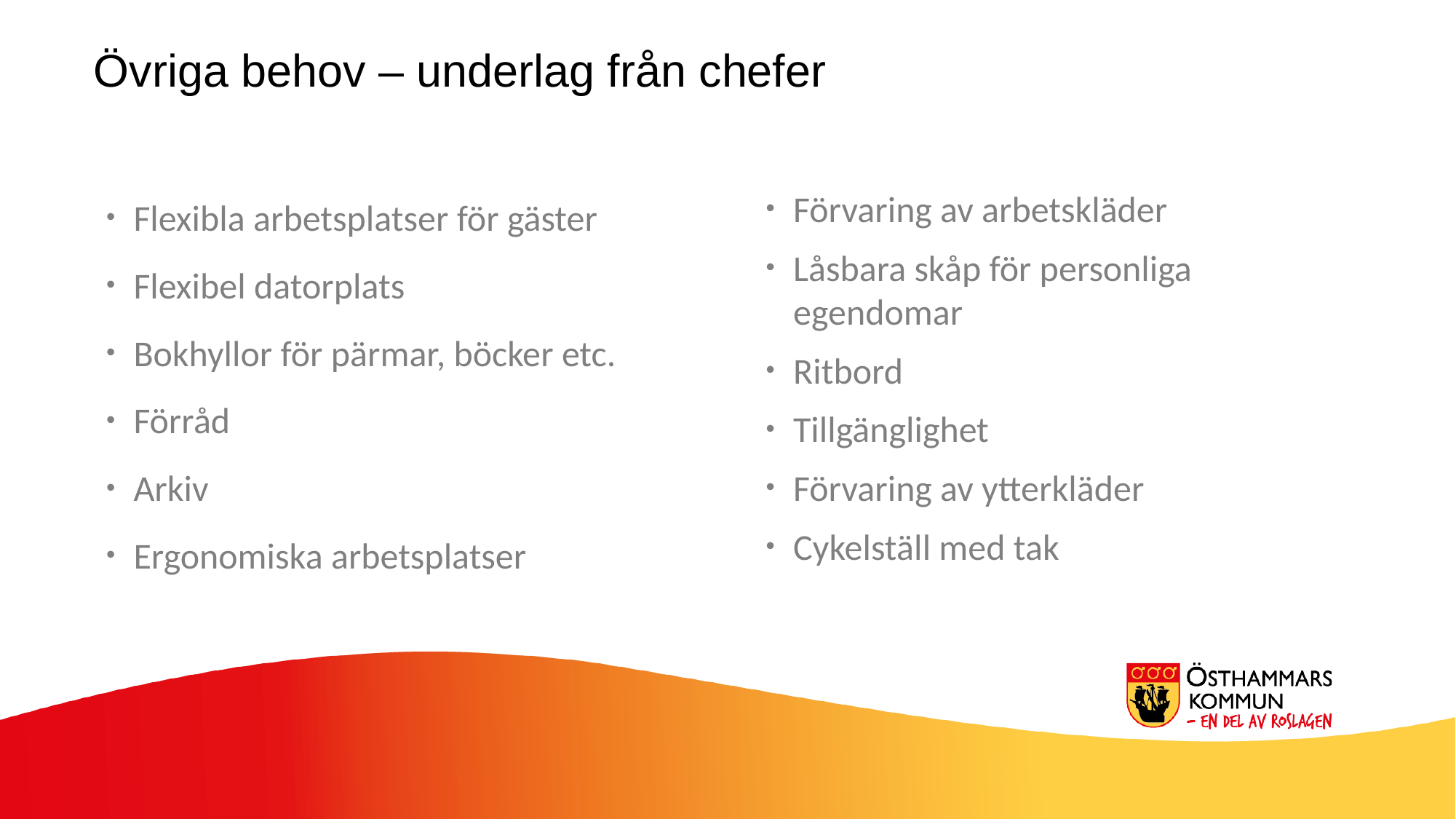

Övriga behov – underlag från chefer
Flexibla arbetsplatser för gäster
Flexibel datorplats
Bokhyllor för pärmar, böcker etc.
Förråd
Arkiv
Ergonomiska arbetsplatser
Förvaring av arbetskläder
Låsbara skåp för personliga egendomar
Ritbord
Tillgänglighet
Förvaring av ytterkläder
Cykelställ med tak